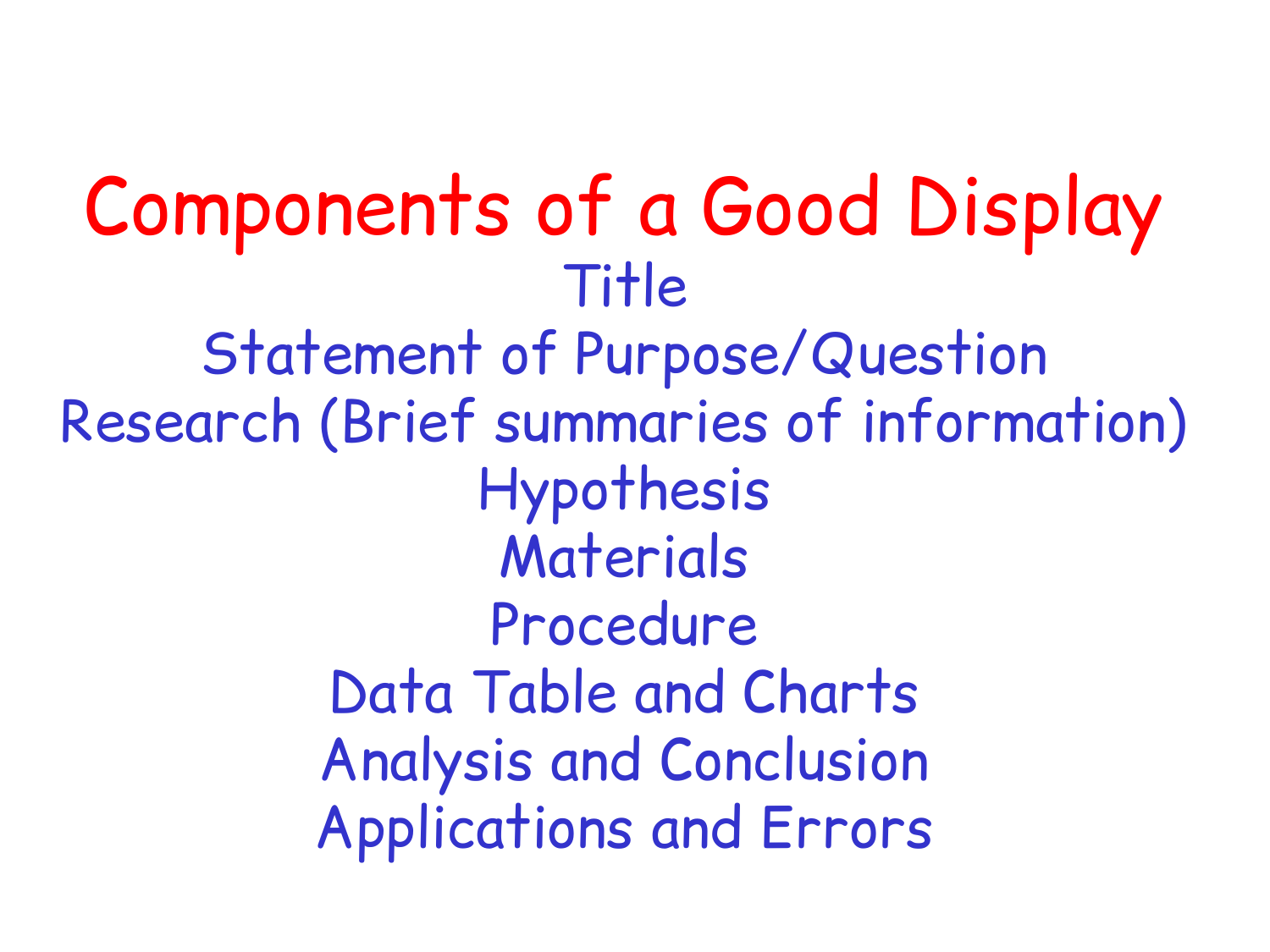

# Components of a Good Display Title Statement of Purpose/Question Research (Brief summaries of information) Hypothesis Materials Procedure Data Table and Charts Analysis and Conclusion Applications and Errors